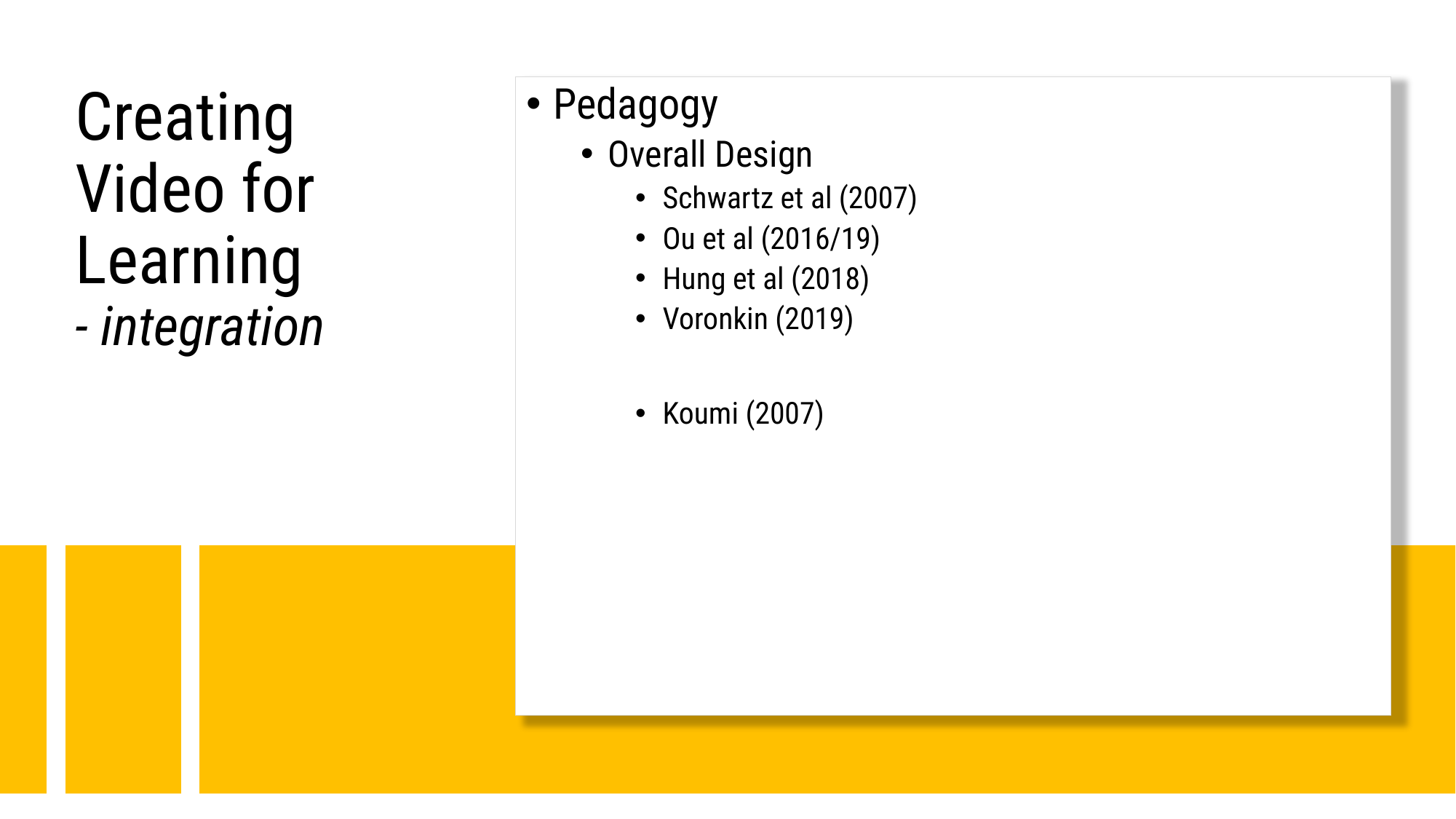

# Creating Video for Learning - integration
Pedagogy
Overall Design
Schwartz et al (2007)
Ou et al (2016/19)
Hung et al (2018)
Voronkin (2019)

Koumi (2007)